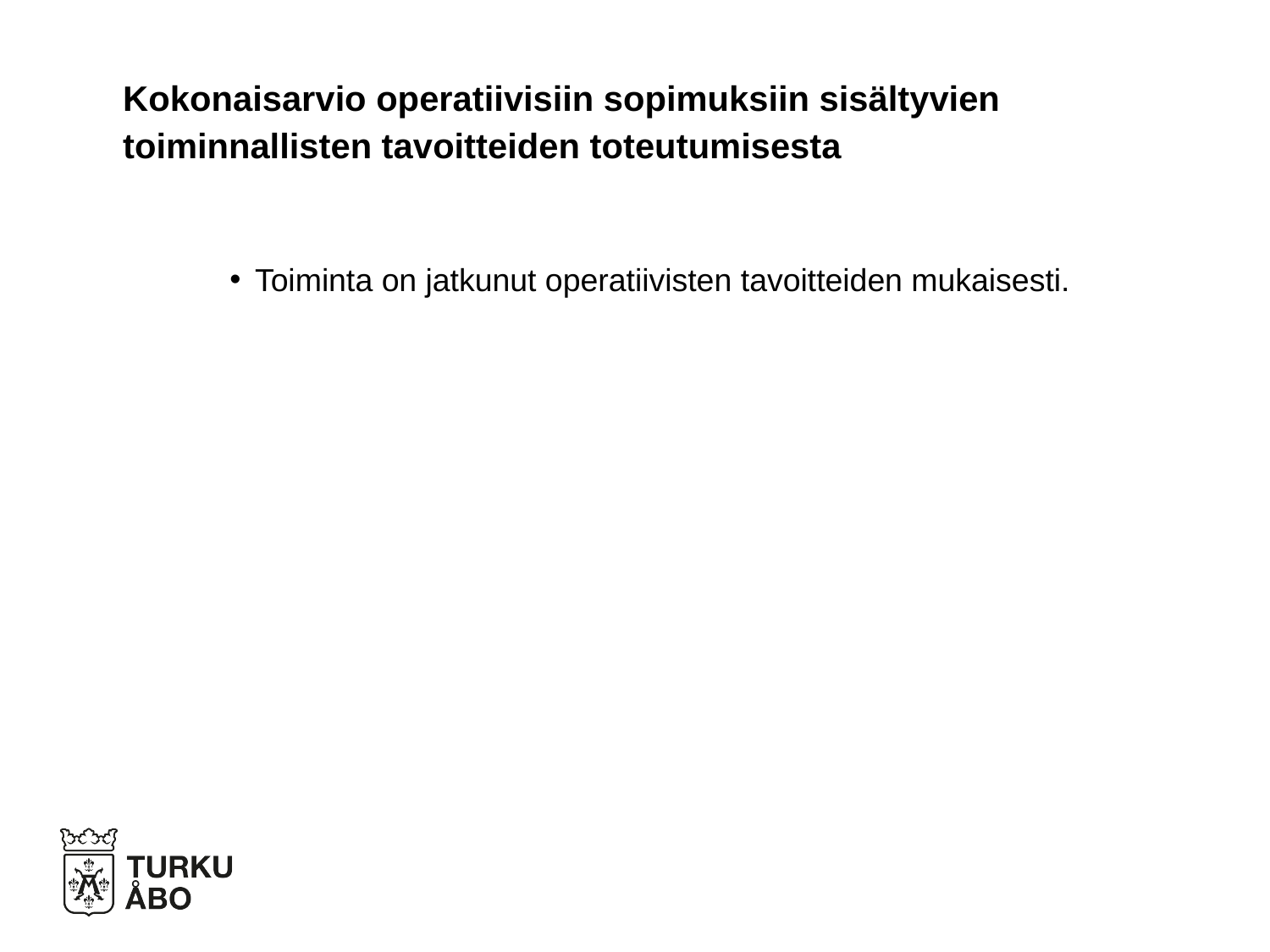

# Kokonaisarvio operatiivisiin sopimuksiin sisältyvien toiminnallisten tavoitteiden toteutumisesta
Toiminta on jatkunut operatiivisten tavoitteiden mukaisesti.